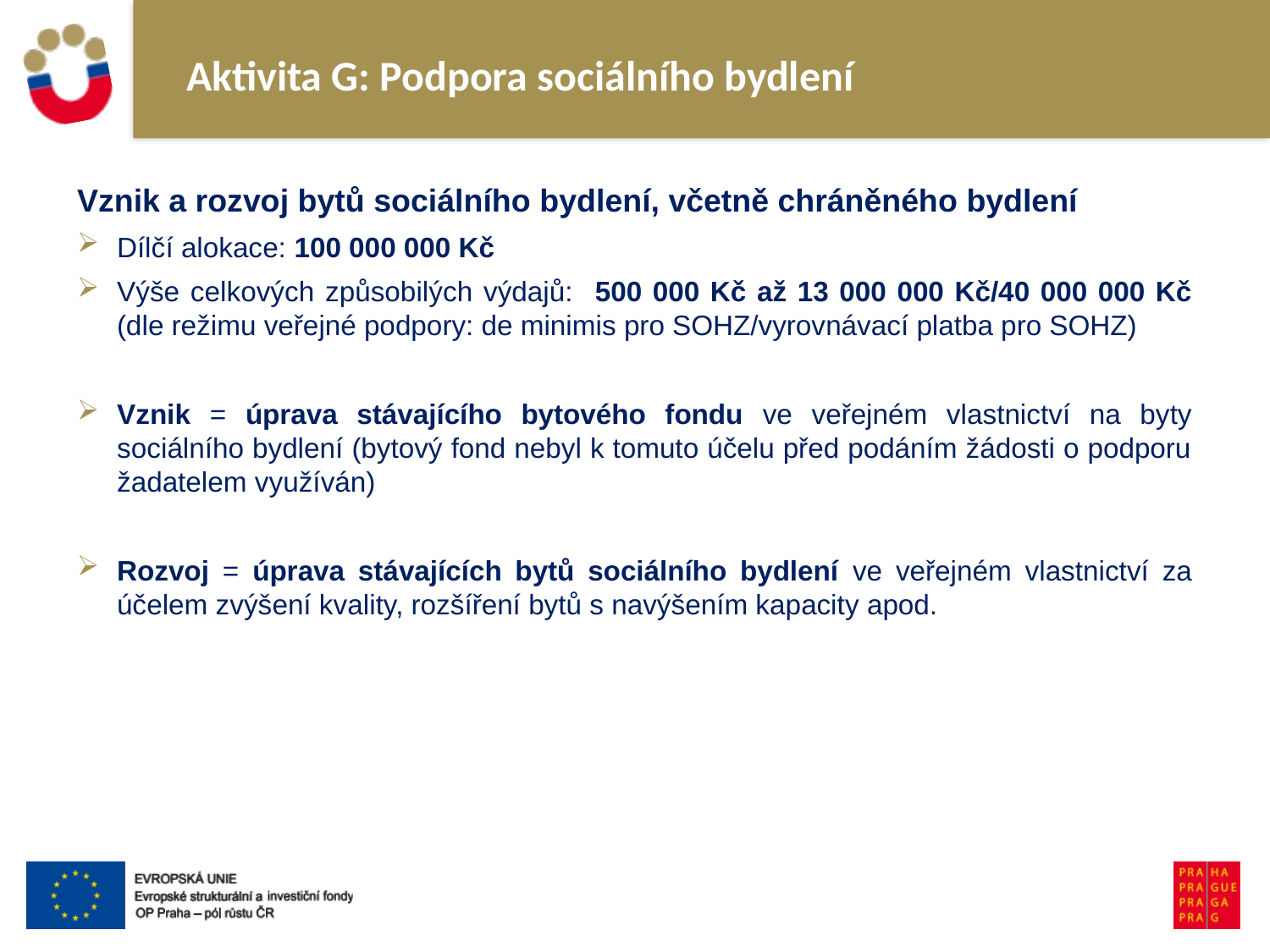

# Aktivita G: Podpora sociálního bydlení

Vznik a rozvoj bytů sociálního bydlení, včetně chráněného bydlení
Dílčí alokace: 100 000 000 Kč
Výše celkových způsobilých výdajů:  500 000 Kč až 13 000 000 Kč/40 000 000 Kč (dle režimu veřejné podpory: de minimis pro SOHZ/vyrovnávací platba pro SOHZ)

Vznik = úprava stávajícího bytového fondu ve veřejném vlastnictví na byty sociálního bydlení (bytový fond nebyl k tomuto účelu před podáním žádosti o podporu žadatelem využíván)

Rozvoj = úprava stávajících bytů sociálního bydlení ve veřejném vlastnictví za účelem zvýšení kvality, rozšíření bytů s navýšením kapacity apod.